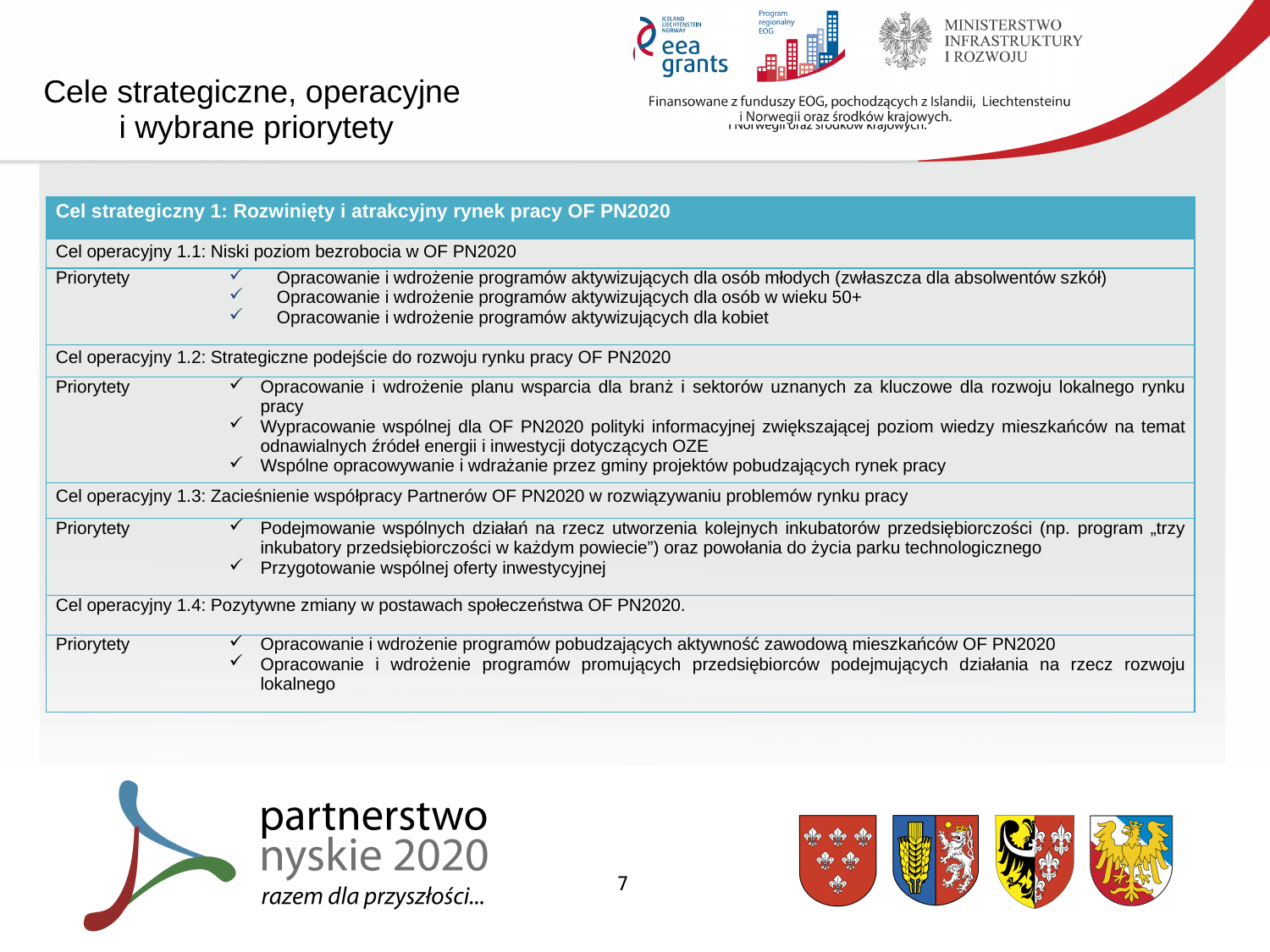

Cele strategiczne, operacyjne
 i wybrane priorytety
| Cel strategiczny 1: Rozwinięty i atrakcyjny rynek pracy OF PN2020 |  |
| --- | --- |
| Cel operacyjny 1.1: Niski poziom bezrobocia w OF PN2020 |  |
| Priorytety | Opracowanie i wdrożenie programów aktywizujących dla osób młodych (zwłaszcza dla absolwentów szkół) Opracowanie i wdrożenie programów aktywizujących dla osób w wieku 50+ Opracowanie i wdrożenie programów aktywizujących dla kobiet |
| Cel operacyjny 1.2: Strategiczne podejście do rozwoju rynku pracy OF PN2020 |  |
| Priorytety | Opracowanie i wdrożenie planu wsparcia dla branż i sektorów uznanych za kluczowe dla rozwoju lokalnego rynku pracy Wypracowanie wspólnej dla OF PN2020 polityki informacyjnej zwiększającej poziom wiedzy mieszkańców na temat odnawialnych źródeł energii i inwestycji dotyczących OZE Wspólne opracowywanie i wdrażanie przez gminy projektów pobudzających rynek pracy |
| Cel operacyjny 1.3: Zacieśnienie współpracy Partnerów OF PN2020 w rozwiązywaniu problemów rynku pracy |  |
| Priorytety | Podejmowanie wspólnych działań na rzecz utworzenia kolejnych inkubatorów przedsiębiorczości (np. program „trzy inkubatory przedsiębiorczości w każdym powiecie”) oraz powołania do życia parku technologicznego Przygotowanie wspólnej oferty inwestycyjnej |
| Cel operacyjny 1.4: Pozytywne zmiany w postawach społeczeństwa OF PN2020. |  |
| Priorytety | Opracowanie i wdrożenie programów pobudzających aktywność zawodową mieszkańców OF PN2020 Opracowanie i wdrożenie programów promujących przedsiębiorców podejmujących działania na rzecz rozwoju lokalnego |
7